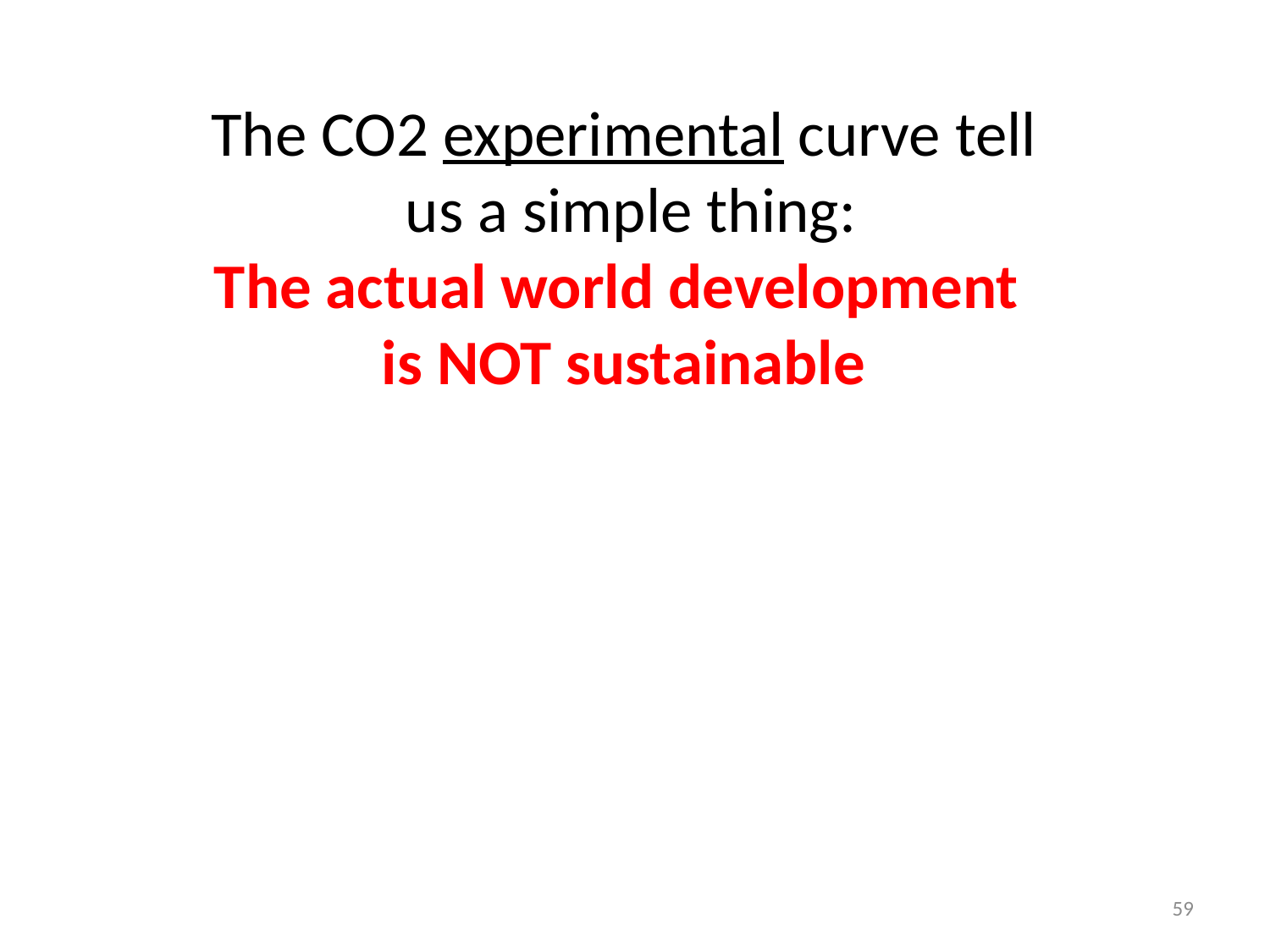

The CO2 experimental curve tell
 us a simple thing:
The actual world development
is NOT sustainable
59